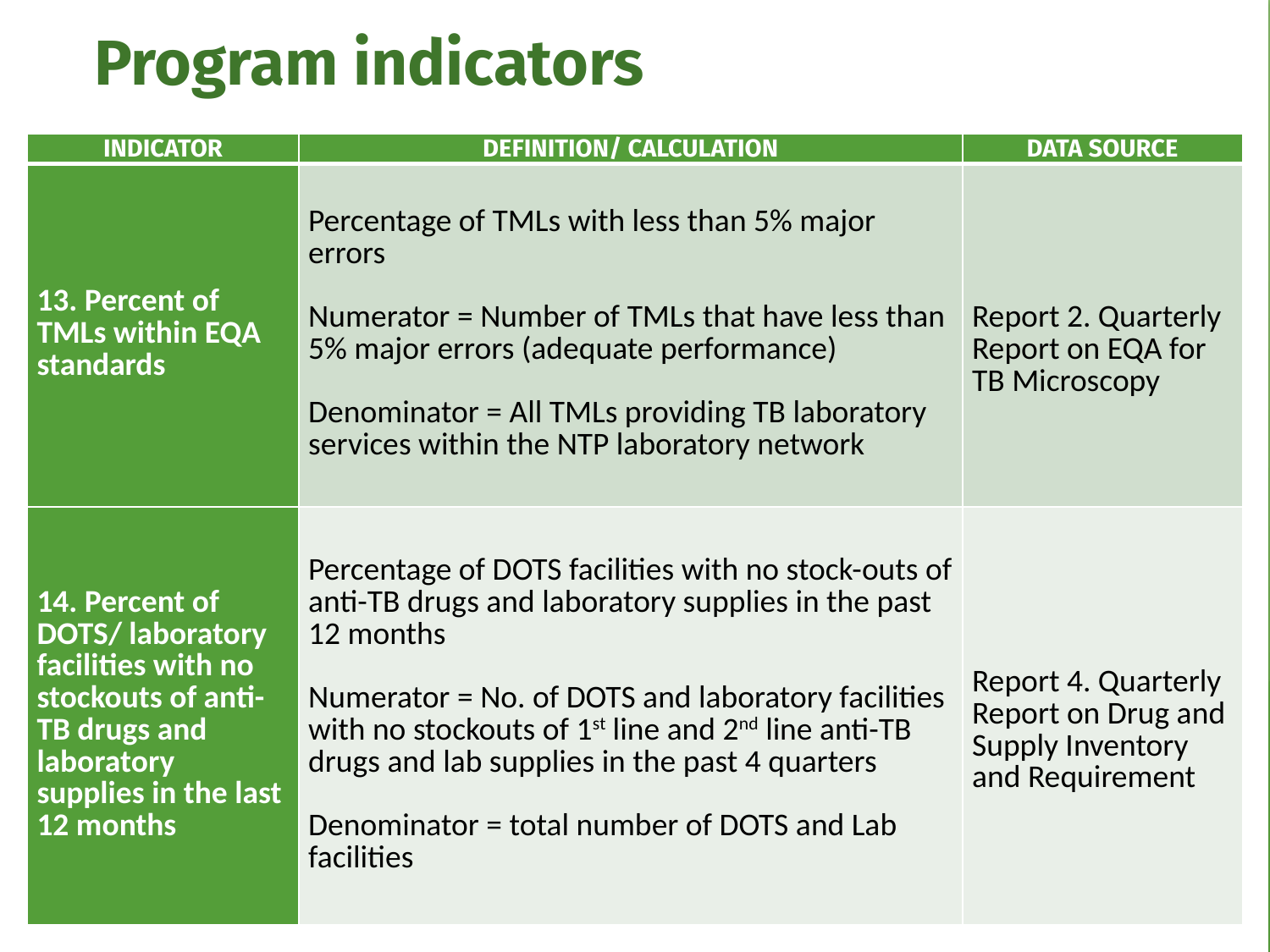

# Program indicators
| INDICATOR | DEFINITION/ CALCULATION | DATA SOURCE |
| --- | --- | --- |
| 13. Percent of TMLs within EQA standards | Percentage of TMLs with less than 5% major errors   Numerator = Number of TMLs that have less than 5% major errors (adequate performance)   Denominator = All TMLs providing TB laboratory services within the NTP laboratory network | Report 2. Quarterly Report on EQA for TB Microscopy |
| 14. Percent of DOTS/ laboratory facilities with no stockouts of anti-TB drugs and laboratory supplies in the last 12 months | Percentage of DOTS facilities with no stock-outs of anti-TB drugs and laboratory supplies in the past 12 months   Numerator = No. of DOTS and laboratory facilities with no stockouts of 1st line and 2nd line anti-TB drugs and lab supplies in the past 4 quarters   Denominator = total number of DOTS and Lab facilities | Report 4. Quarterly Report on Drug and Supply Inventory and Requirement |